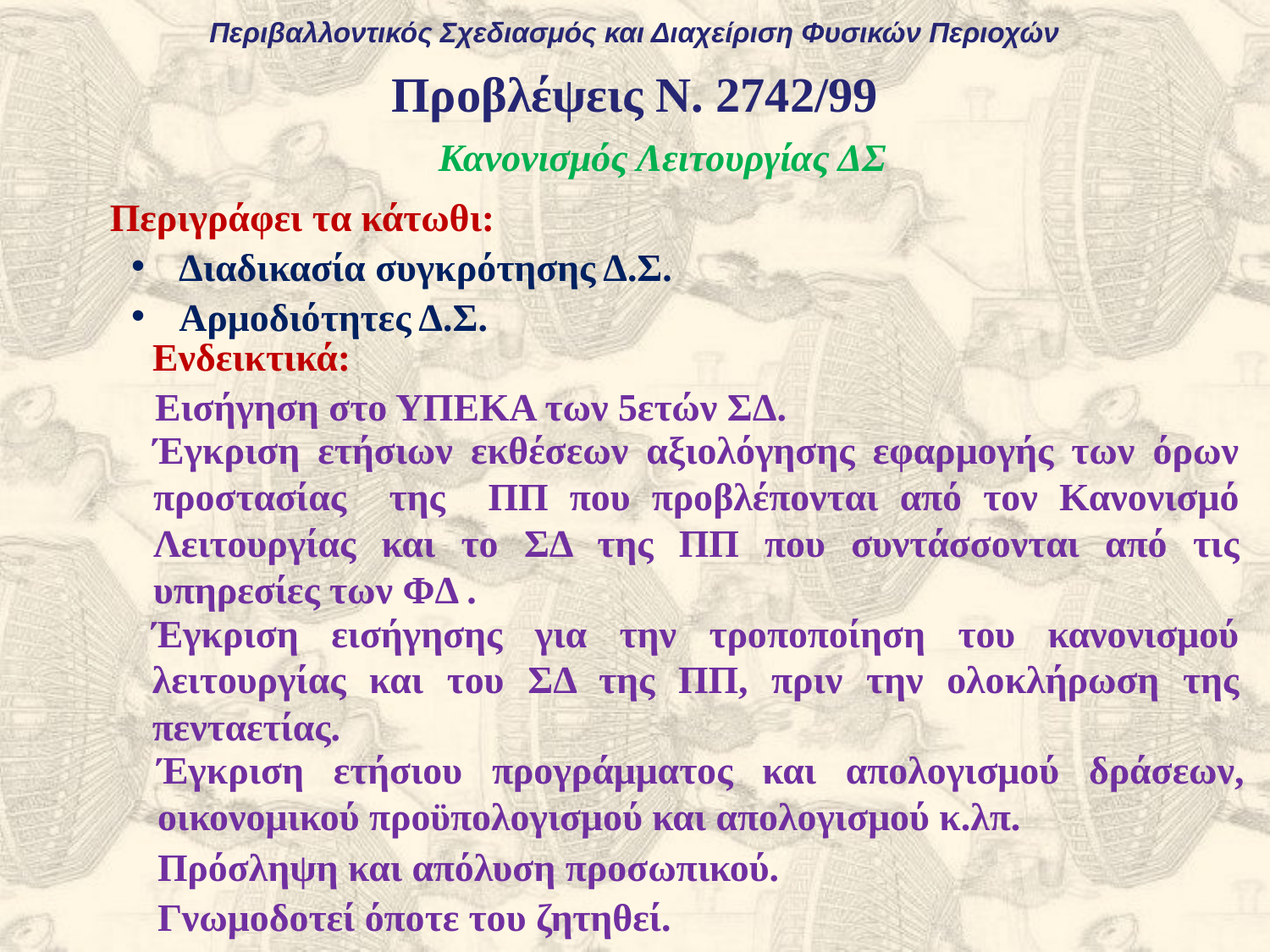

Περιβαλλοντικός Σχεδιασμός και Διαχείριση Φυσικών Περιοχών
Προβλέψεις Ν. 2742/99
Κανονισμός Λειτουργίας ΔΣ
Περιγράφει τα κάτωθι:
Διαδικασία συγκρότησης Δ.Σ.
Αρμοδιότητες Δ.Σ.
Ενδεικτικά:
Εισήγηση στο ΥΠΕΚΑ των 5ετών ΣΔ.
Έγκριση ετήσιων εκθέσεων αξιολόγησης εφαρμογής των όρων προστασίας  της  ΠΠ που προβλέπονται από τον Κανονισμό Λειτουργίας και το ΣΔ της ΠΠ που συντάσσονται από τις υπηρεσίες των ΦΔ .
Έγκριση εισήγησης για την τροποποίηση του κανονισμού λειτουργίας και του ΣΔ της ΠΠ, πριν την ολοκλήρωση της πενταετίας.
Έγκριση ετήσιου προγράμματος και απολογισμού δράσεων, οικονομικού προϋπολογισμού και απολογισμού κ.λπ.
Πρόσληψη και απόλυση προσωπικού.
Γνωμοδοτεί όποτε του ζητηθεί.